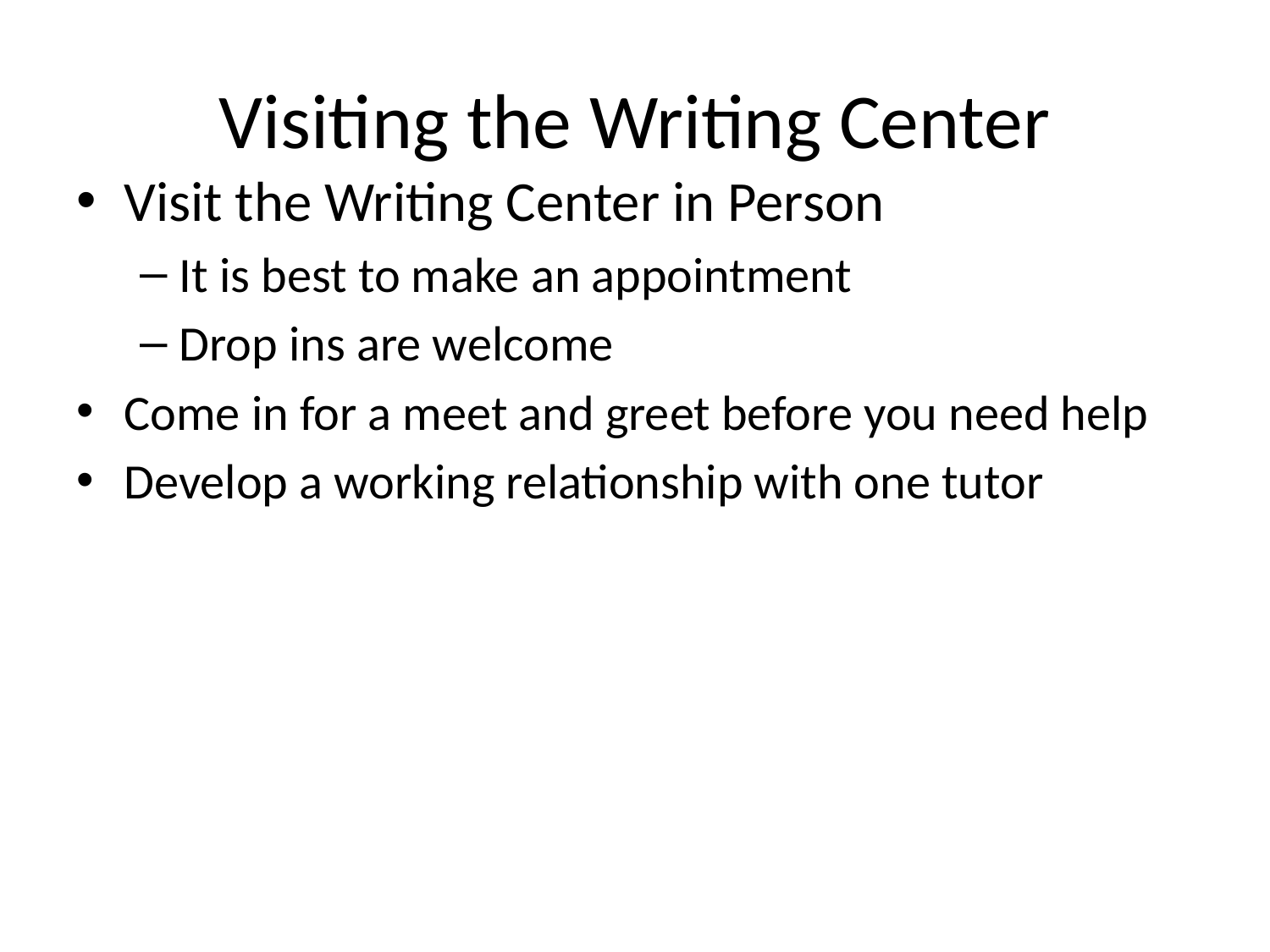

# Visiting the Writing Center
Visit the Writing Center in Person
It is best to make an appointment
Drop ins are welcome
Come in for a meet and greet before you need help
Develop a working relationship with one tutor